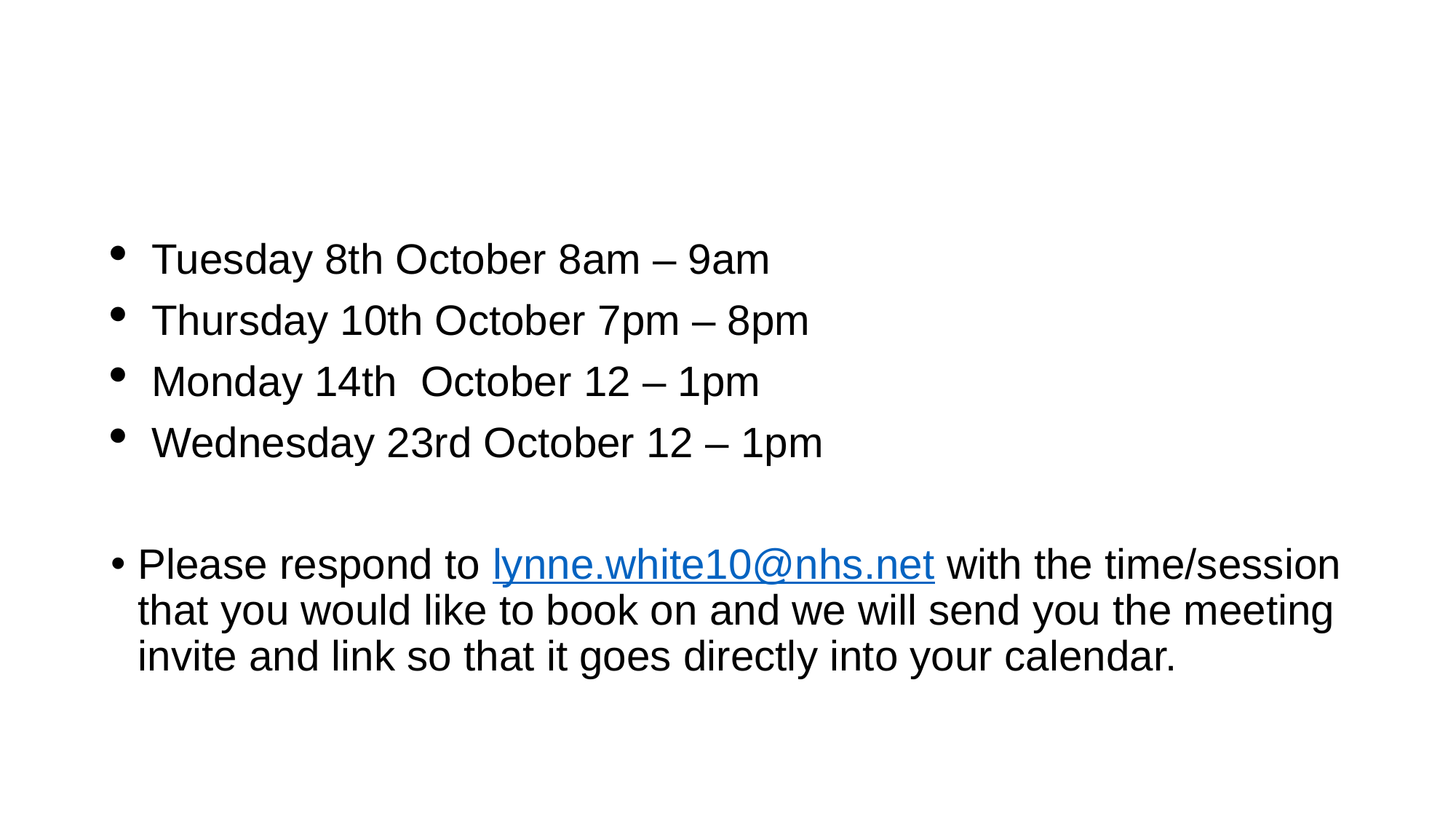

Tuesday 8th October 8am – 9am
Thursday 10th October 7pm – 8pm
Monday 14th  October 12 – 1pm
Wednesday 23rd October 12 – 1pm

Please respond to lynne.white10@nhs.net with the time/session that you would like to book on and we will send you the meeting invite and link so that it goes directly into your calendar.